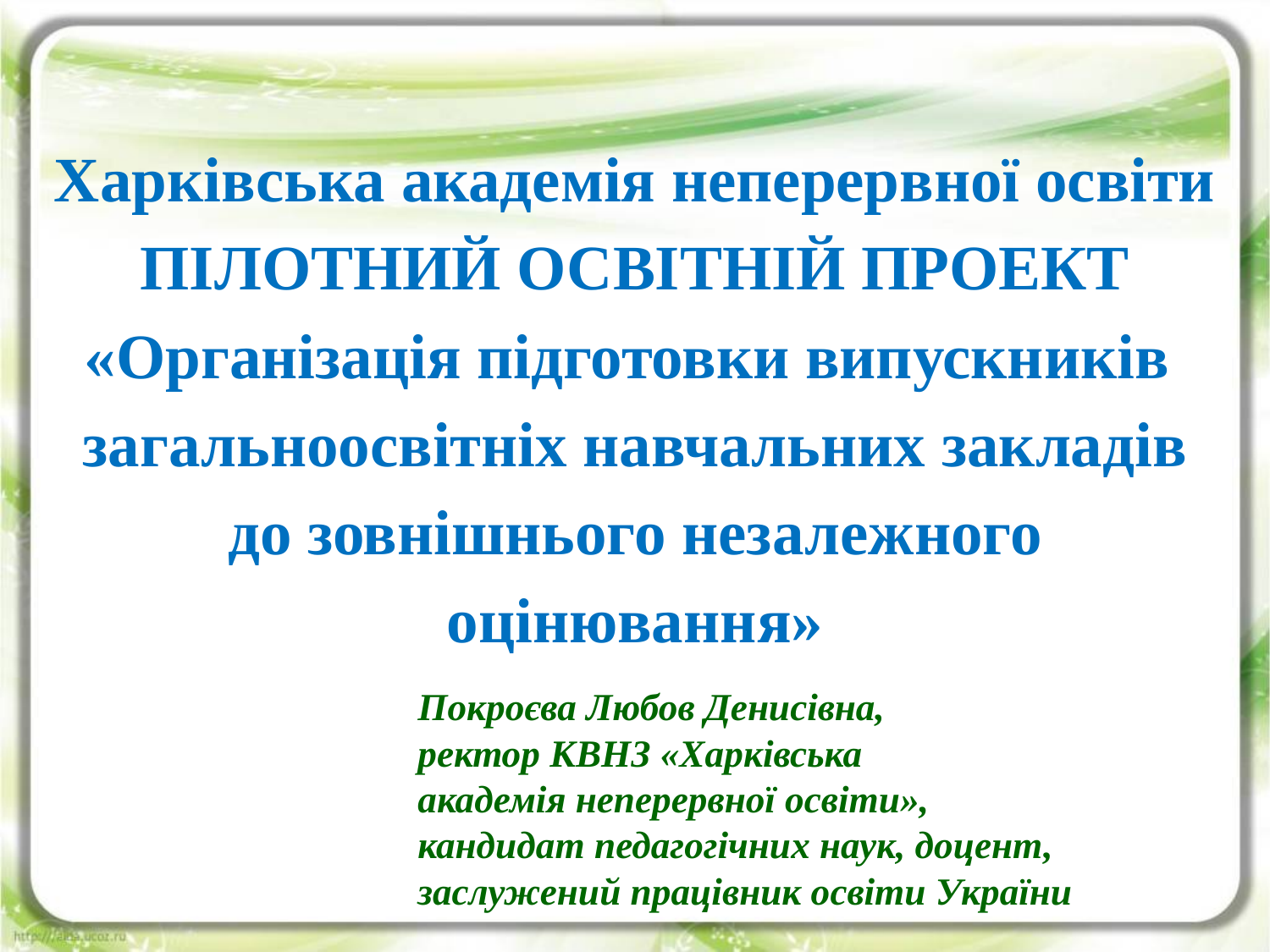

# Харківська академія неперервної освіти ПІЛОТНИЙ ОСВІТНІЙ ПРОЕКТ «Організація підготовки випускників загальноосвітніх навчальних закладів до зовнішнього незалежного оцінювання»
Покроєва Любов Денисівна,
ректор КВНЗ «Харківська
академія неперервної освіти»,
кандидат педагогічних наук, доцент,
заслужений працівник освіти України